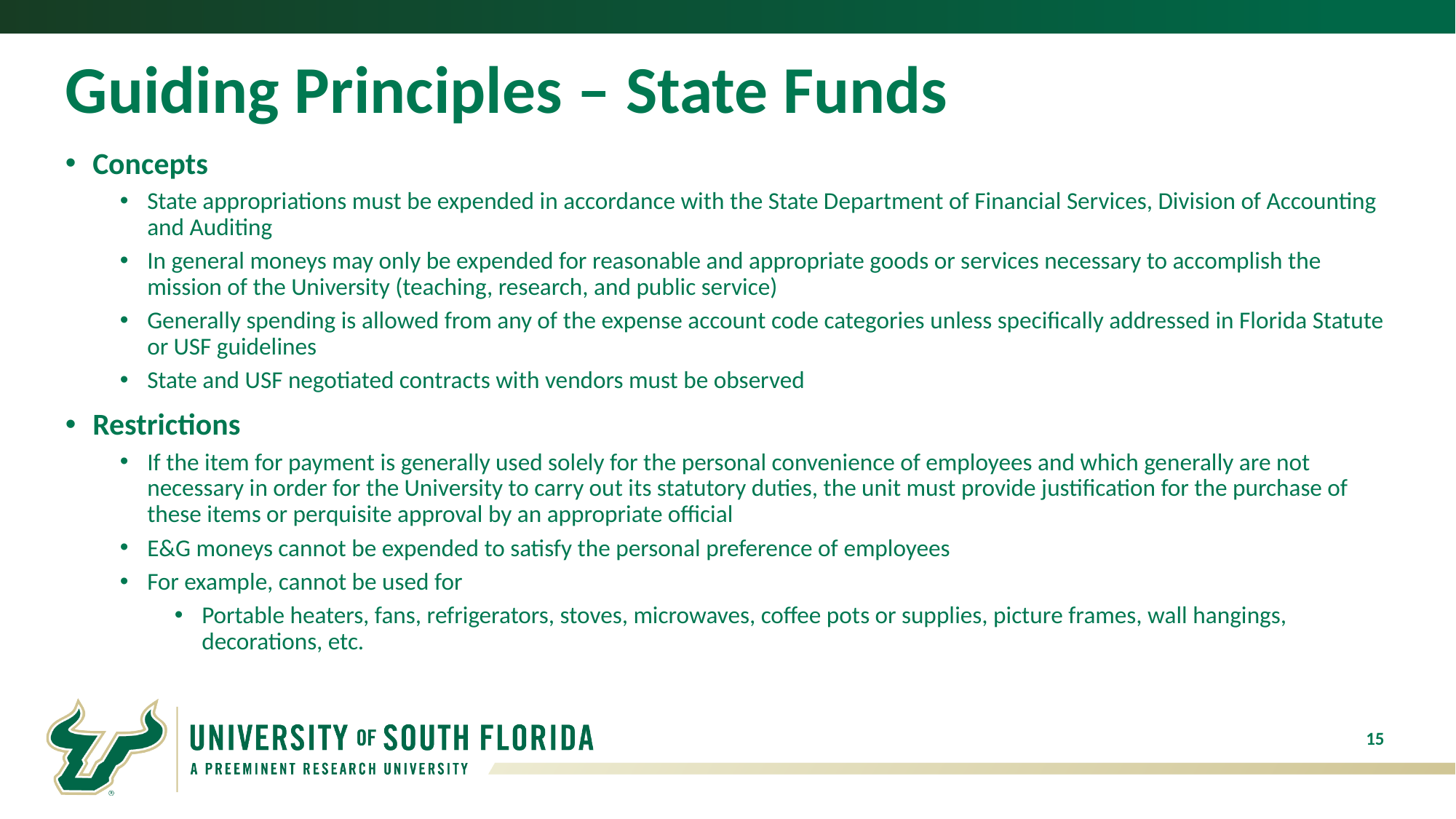

# Guiding Principles – State Funds
Concepts
State appropriations must be expended in accordance with the State Department of Financial Services, Division of Accounting and Auditing
In general moneys may only be expended for reasonable and appropriate goods or services necessary to accomplish the mission of the University (teaching, research, and public service)
Generally spending is allowed from any of the expense account code categories unless specifically addressed in Florida Statute or USF guidelines
State and USF negotiated contracts with vendors must be observed
Restrictions
If the item for payment is generally used solely for the personal convenience of employees and which generally are not necessary in order for the University to carry out its statutory duties, the unit must provide justification for the purchase of these items or perquisite approval by an appropriate official
E&G moneys cannot be expended to satisfy the personal preference of employees
For example, cannot be used for
Portable heaters, fans, refrigerators, stoves, microwaves, coffee pots or supplies, picture frames, wall hangings, decorations, etc.

15